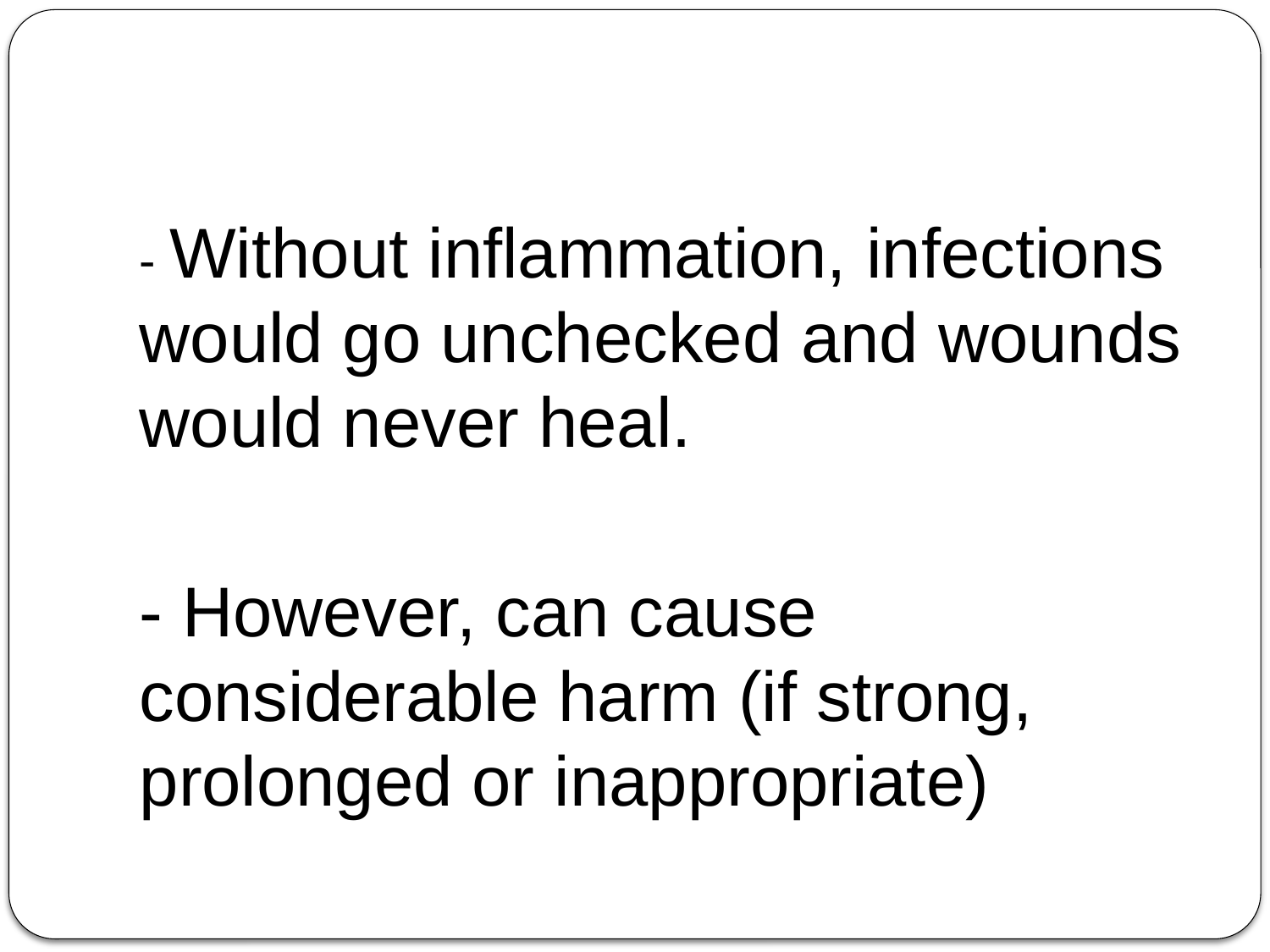

#
- Without inflammation, infections would go unchecked and wounds would never heal.

- However, can cause considerable harm (if strong, prolonged or inappropriate)